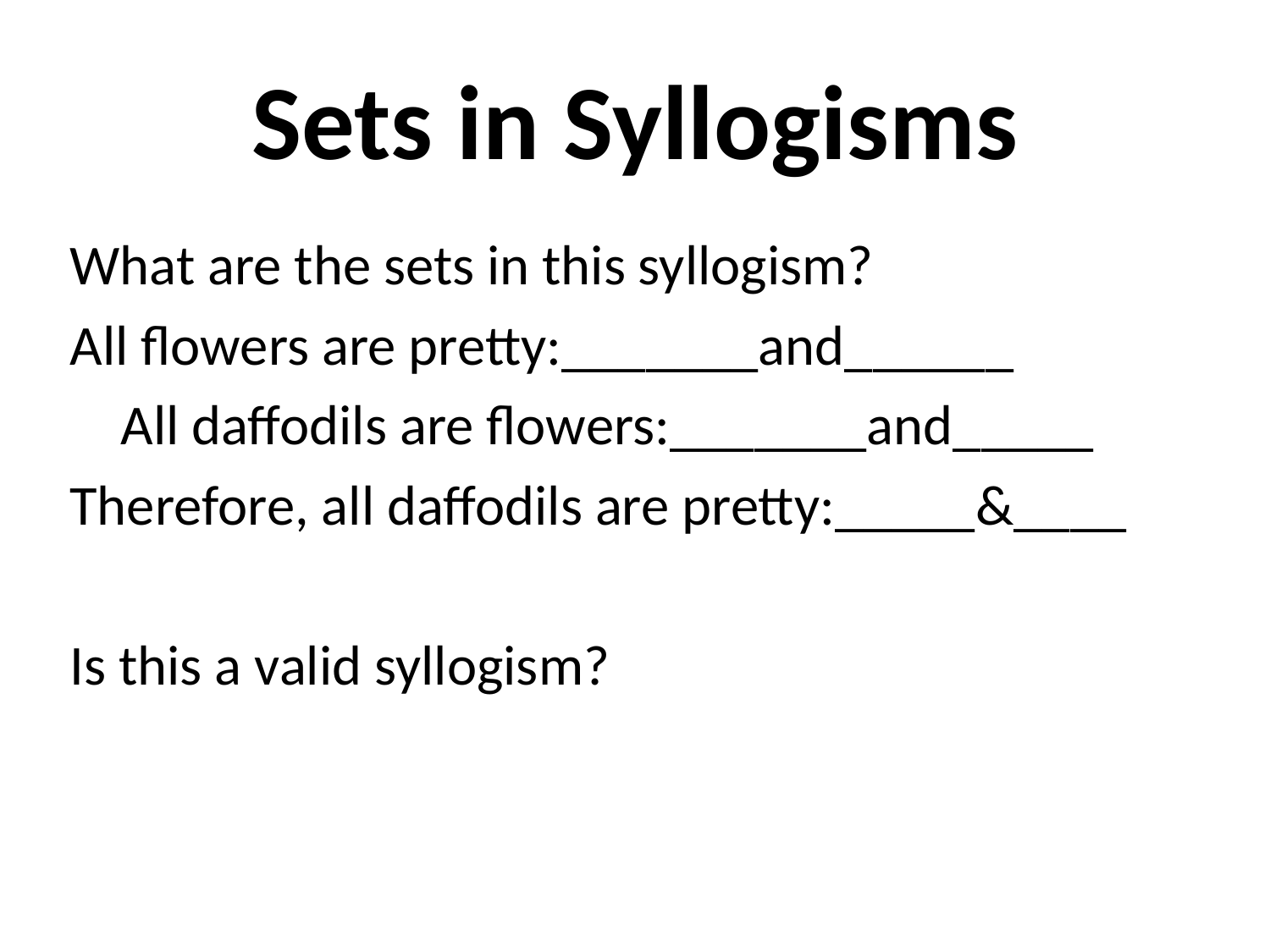

# Sets in Syllogisms
What are the sets in this syllogism?
All flowers are pretty:_______and______
    All daffodils are flowers:_______and_____
Therefore, all daffodils are pretty:_____&____

Is this a valid syllogism?